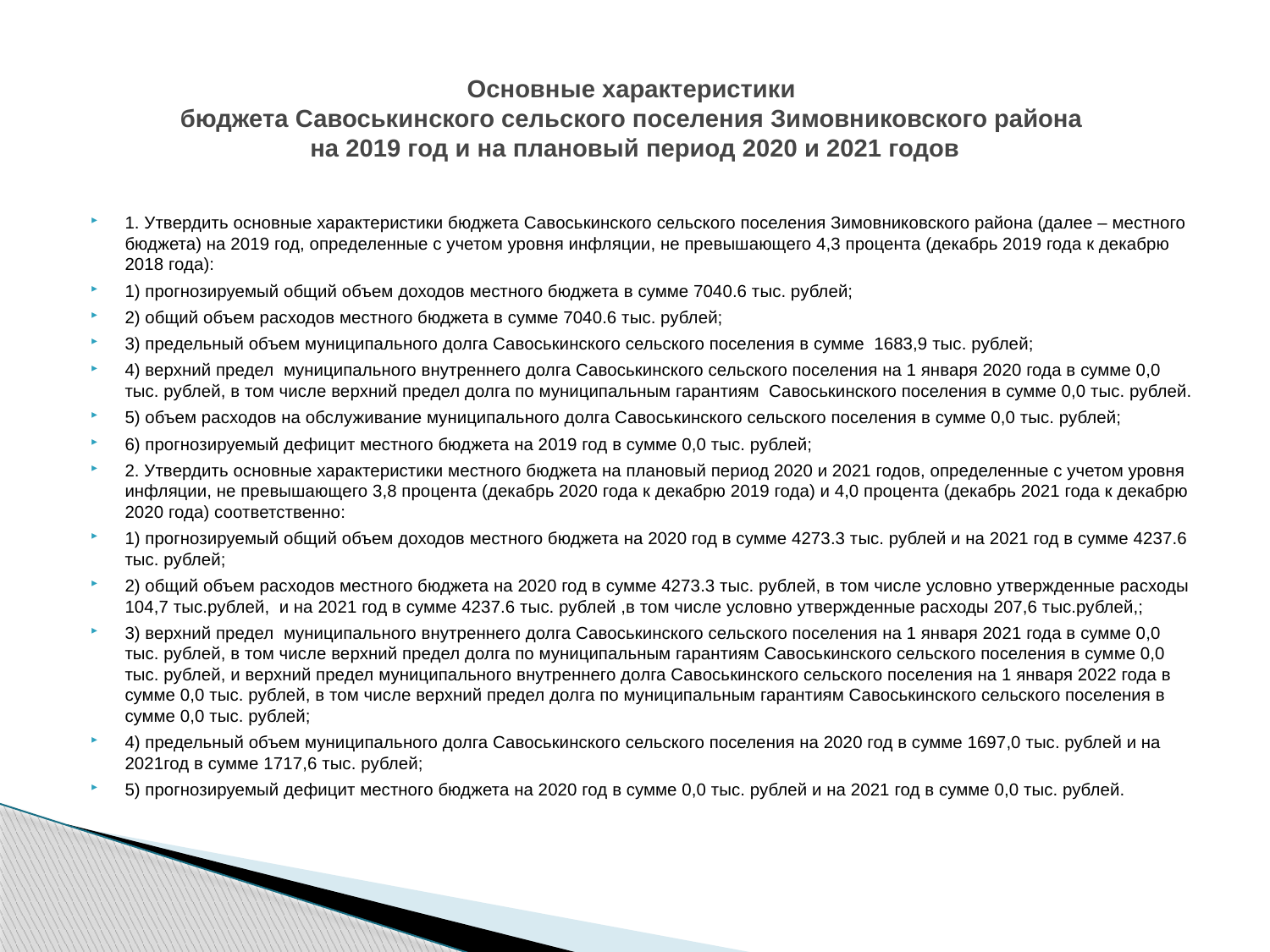

# Основные характеристики бюджета Савоськинского сельского поселения Зимовниковского района на 2019 год и на плановый период 2020 и 2021 годов
1. Утвердить основные характеристики бюджета Савоськинского сельского поселения Зимовниковского района (далее – местного бюджета) на 2019 год, определенные с учетом уровня инфляции, не превышающего 4,3 процента (декабрь 2019 года к декабрю 2018 года):
1) прогнозируемый общий объем доходов местного бюджета в сумме 7040.6 тыс. рублей;
2) общий объем расходов местного бюджета в сумме 7040.6 тыс. рублей;
3) предельный объем муниципального долга Савоськинского сельского поселения в сумме  1683,9 тыс. рублей;
4) верхний предел  муниципального внутреннего долга Савоськинского сельского поселения на 1 января 2020 года в сумме 0,0 тыс. рублей, в том числе верхний предел долга по муниципальным гарантиям  Савоськинского поселения в сумме 0,0 тыс. рублей.
5) объем расходов на обслуживание муниципального долга Савоськинского сельского поселения в сумме 0,0 тыс. рублей;
6) прогнозируемый дефицит местного бюджета на 2019 год в сумме 0,0 тыс. рублей;
2. Утвердить основные характеристики местного бюджета на плановый период 2020 и 2021 годов, определенные с учетом уровня инфляции, не превышающего 3,8 процента (декабрь 2020 года к декабрю 2019 года) и 4,0 процента (декабрь 2021 года к декабрю 2020 года) соответственно:
1) прогнозируемый общий объем доходов местного бюджета на 2020 год в сумме 4273.3 тыс. рублей и на 2021 год в сумме 4237.6 тыс. рублей;
2) общий объем расходов местного бюджета на 2020 год в сумме 4273.3 тыс. рублей, в том числе условно утвержденные расходы 104,7 тыс.рублей,  и на 2021 год в сумме 4237.6 тыс. рублей ,в том числе условно утвержденные расходы 207,6 тыс.рублей,;
3) верхний предел  муниципального внутреннего долга Савоськинского сельского поселения на 1 января 2021 года в сумме 0,0 тыс. рублей, в том числе верхний предел долга по муниципальным гарантиям Савоськинского сельского поселения в сумме 0,0 тыс. рублей, и верхний предел муниципального внутреннего долга Савоськинского сельского поселения на 1 января 2022 года в сумме 0,0 тыс. рублей, в том числе верхний предел долга по муниципальным гарантиям Савоськинского сельского поселения в сумме 0,0 тыс. рублей;
4) предельный объем муниципального долга Савоськинского сельского поселения на 2020 год в сумме 1697,0 тыс. рублей и на 2021год в сумме 1717,6 тыс. рублей;
5) прогнозируемый дефицит местного бюджета на 2020 год в сумме 0,0 тыс. рублей и на 2021 год в сумме 0,0 тыс. рублей.